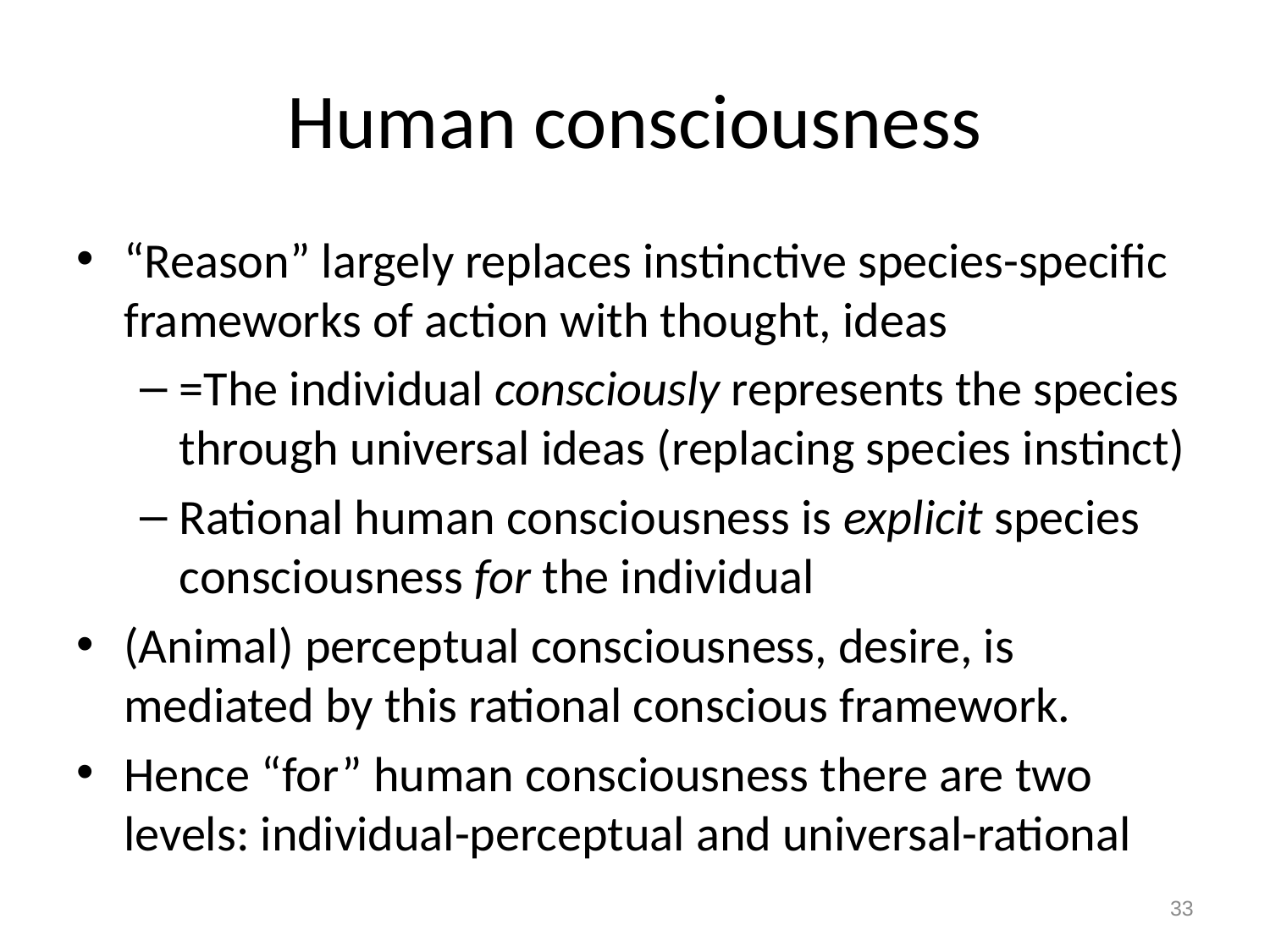

# Human consciousness
“Reason” largely replaces instinctive species-specific frameworks of action with thought, ideas
=The individual consciously represents the species through universal ideas (replacing species instinct)
Rational human consciousness is explicit species consciousness for the individual
(Animal) perceptual consciousness, desire, is mediated by this rational conscious framework.
Hence “for” human consciousness there are two levels: individual-perceptual and universal-rational
33